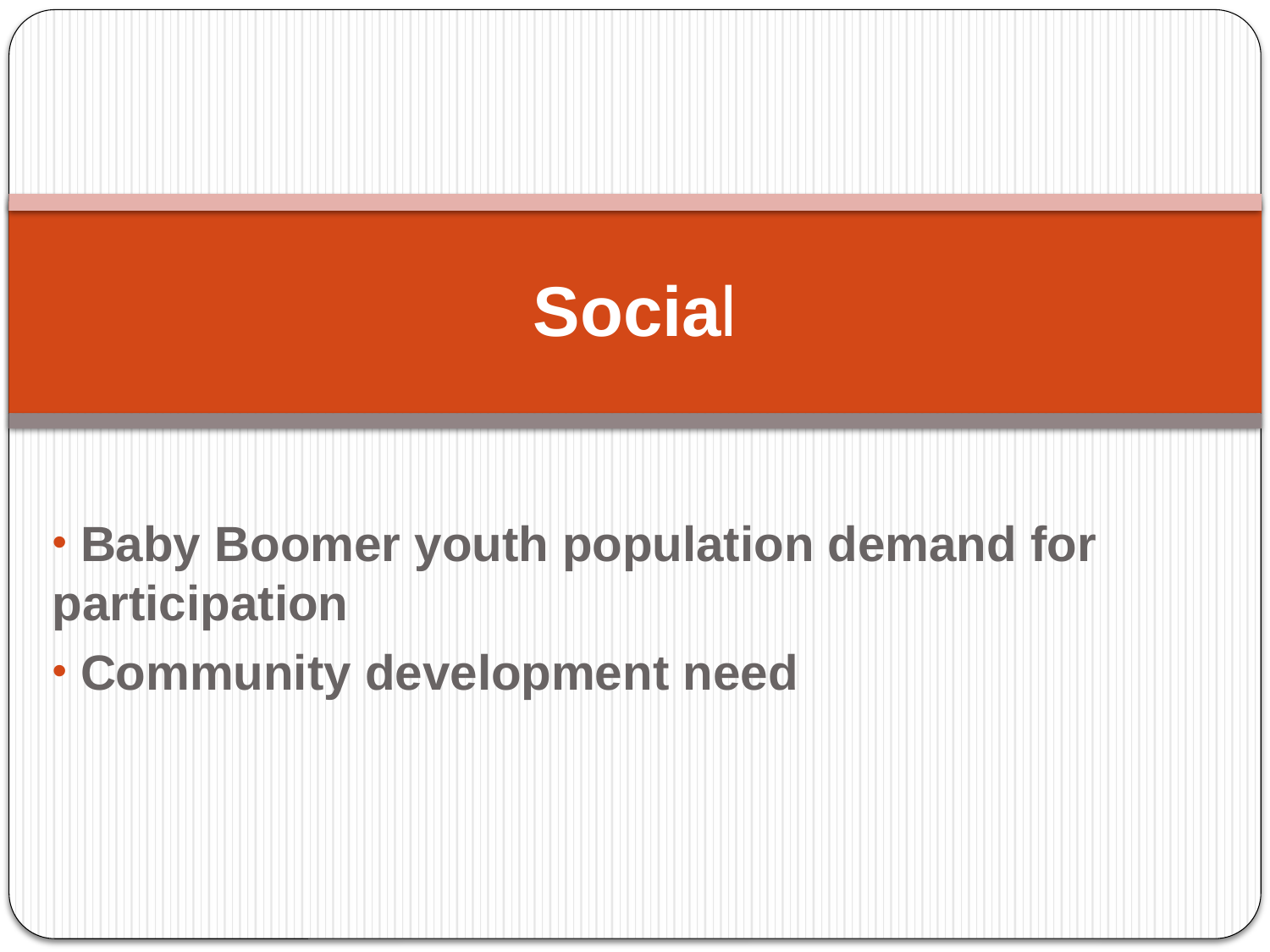

# Social
 Baby Boomer youth population demand for        participation
 Community development need